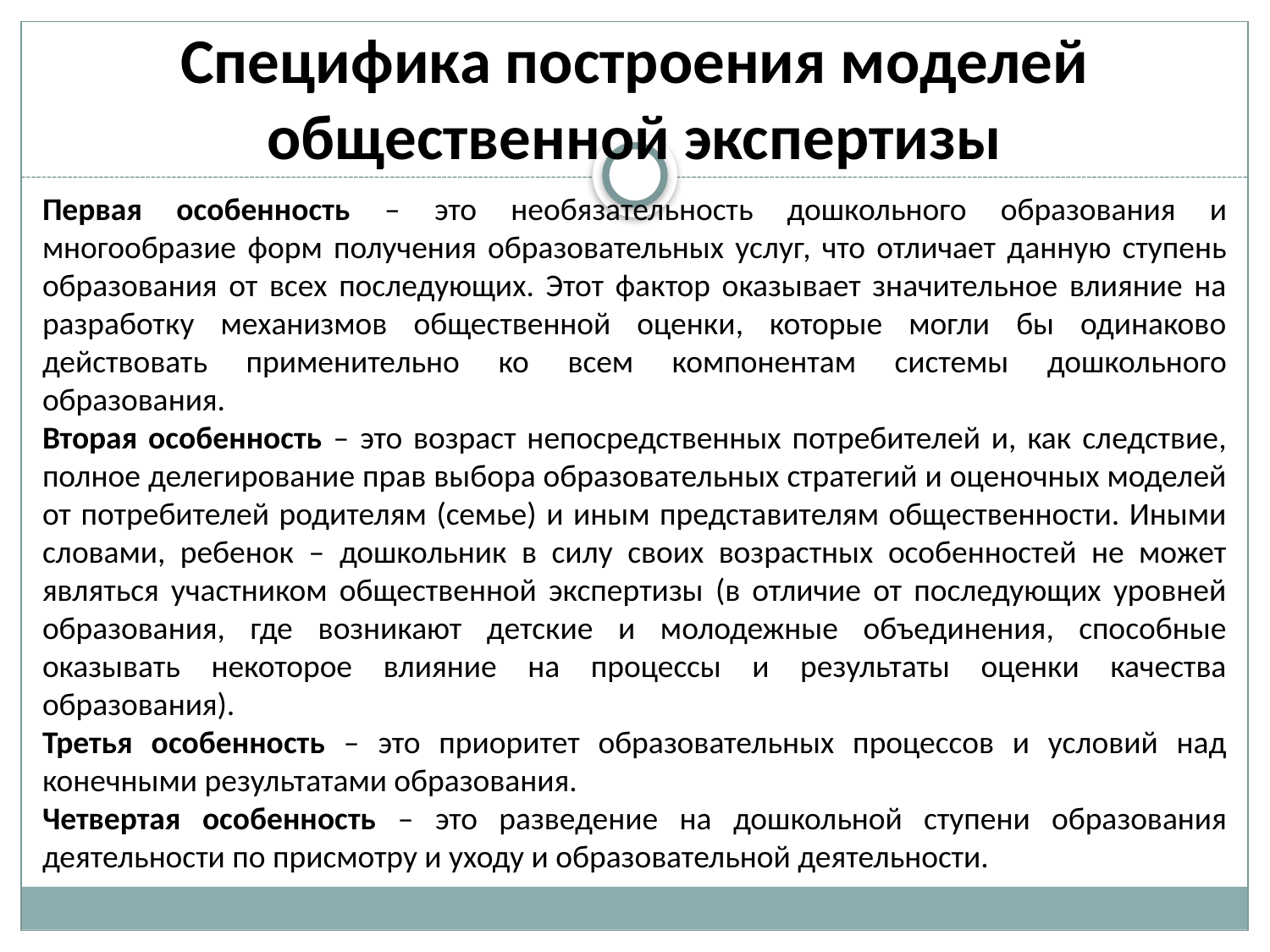

# Специфика построения моделей общественной экспертизы
Первая особенность – это необязательность дошкольного образования и многообразие форм получения образовательных услуг, что отличает данную ступень образования от всех последующих. Этот фактор оказывает значительное влияние на разработку механизмов общественной оценки, которые могли бы одинаково действовать применительно ко всем компонентам системы дошкольного образования.
Вторая особенность – это возраст непосредственных потребителей и, как следствие, полное делегирование прав выбора образовательных стратегий и оценочных моделей от потребителей родителям (семье) и иным представителям общественности. Иными словами, ребенок – дошкольник в силу своих возрастных особенностей не может являться участником общественной экспертизы (в отличие от последующих уровней образования, где возникают детские и молодежные объединения, способные оказывать некоторое влияние на процессы и результаты оценки качества образования).
Третья особенность – это приоритет образовательных процессов и условий над конечными результатами образования.
Четвертая особенность – это разведение на дошкольной ступени образования деятельности по присмотру и уходу и образовательной деятельности.